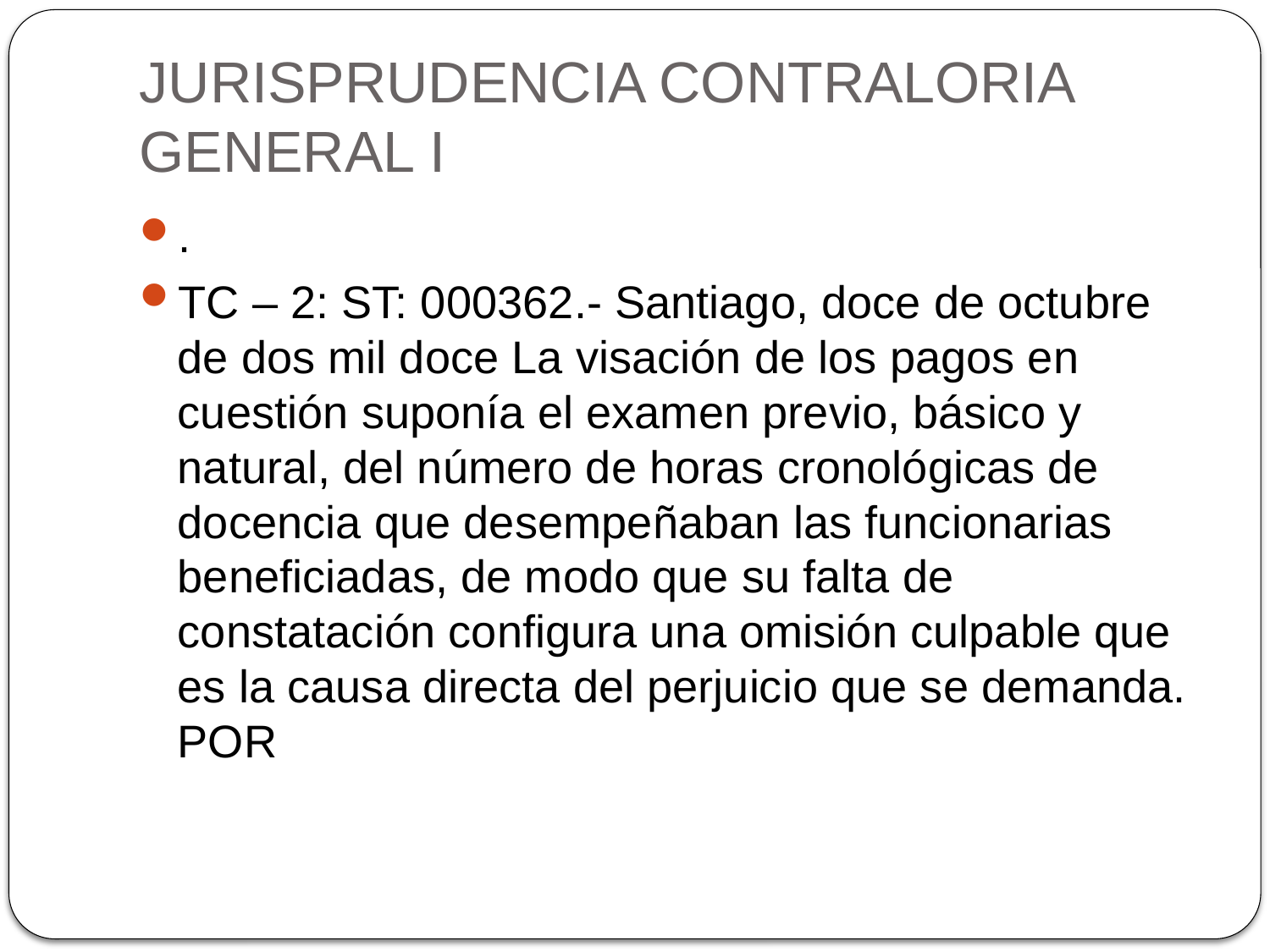

# JURISPRUDENCIA CONTRALORIA GENERAL I
.
TC – 2: ST: 000362.- Santiago, doce de octubre de dos mil doce La visación de los pagos en cuestión suponía el examen previo, básico y natural, del número de horas cronológicas de docencia que desempeñaban las funcionarias beneficiadas, de modo que su falta de constatación configura una omisión culpable que es la causa directa del perjuicio que se demanda. POR